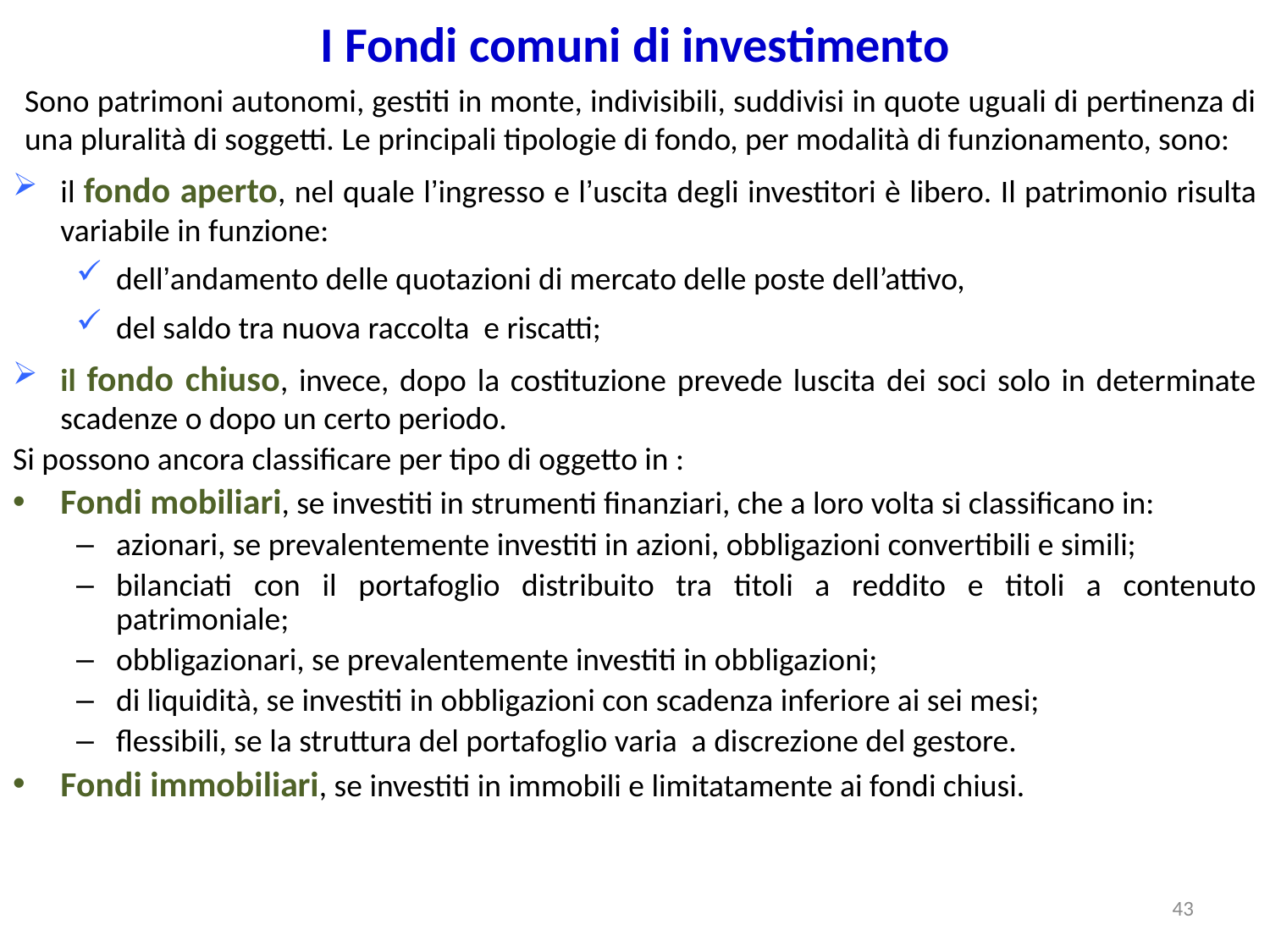

# I Fondi comuni di investimento
Sono patrimoni autonomi, gestiti in monte, indivisibili, suddivisi in quote uguali di pertinenza di una pluralità di soggetti. Le principali tipologie di fondo, per modalità di funzionamento, sono:
il fondo aperto, nel quale l’ingresso e l’uscita degli investitori è libero. Il patrimonio risulta variabile in funzione:
dell’andamento delle quotazioni di mercato delle poste dell’attivo,
del saldo tra nuova raccolta  e riscatti;
il fondo chiuso, invece, dopo la costituzione prevede luscita dei soci solo in determinate scadenze o dopo un certo periodo.
Si possono ancora classificare per tipo di oggetto in :
Fondi mobiliari, se investiti in strumenti finanziari, che a loro volta si classificano in:
azionari, se prevalentemente investiti in azioni, obbligazioni convertibili e simili;
bilanciati con il portafoglio distribuito tra titoli a reddito e titoli a contenuto patrimoniale;
obbligazionari, se prevalentemente investiti in obbligazioni;
di liquidità, se investiti in obbligazioni con scadenza inferiore ai sei mesi;
flessibili, se la struttura del portafoglio varia  a discrezione del gestore.
Fondi immobiliari, se investiti in immobili e limitatamente ai fondi chiusi.

43